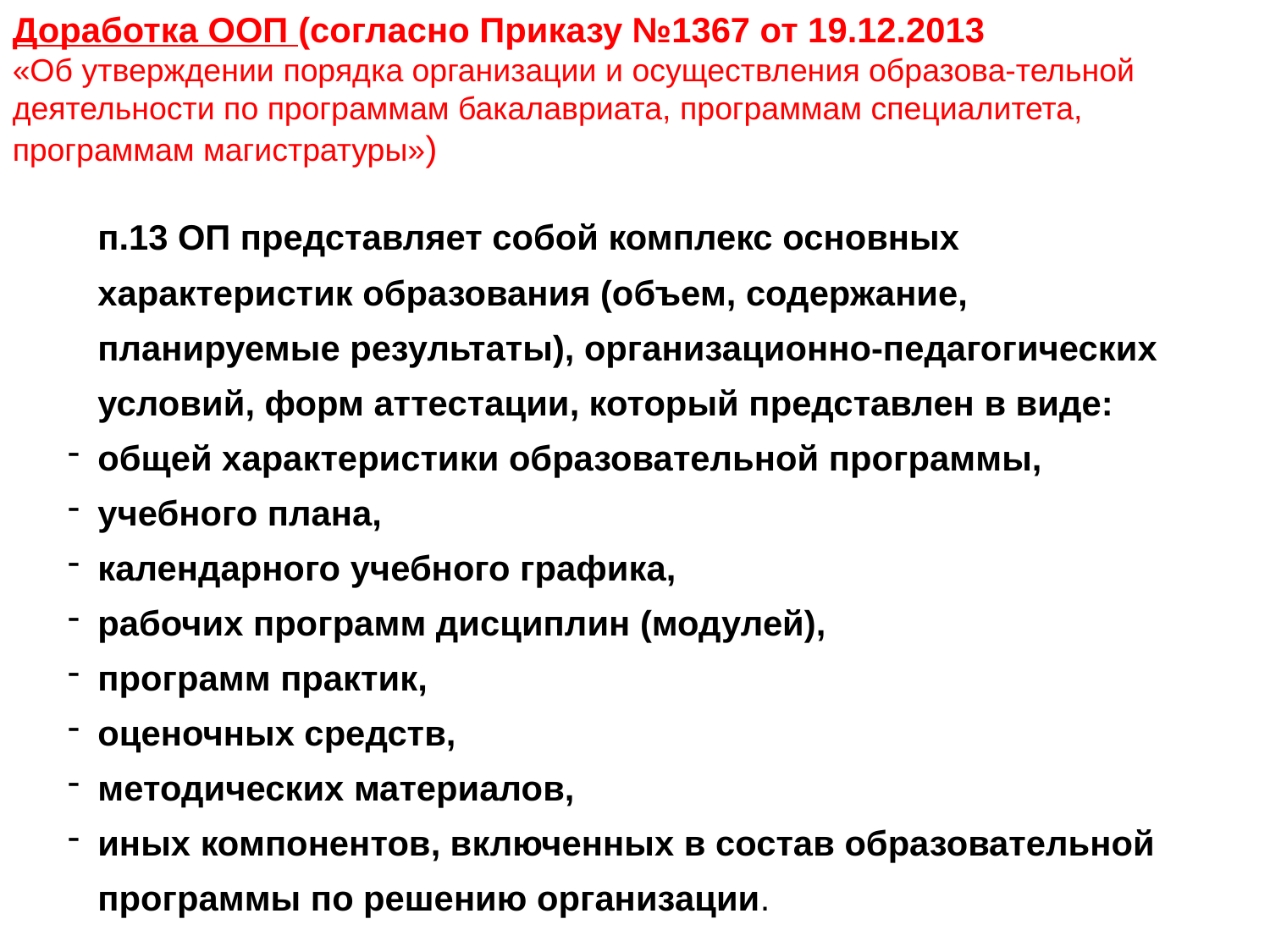

Доработка ООП (согласно Приказу №1367 от 19.12.2013
«Об утверждении порядка организации и осуществления образова-тельной деятельности по программам бакалавриата, программам специалитета, программам магистратуры»)
п.13 ОП представляет собой комплекс основных характеристик образования (объем, содержание, планируемые результаты), организационно-педагогических условий, форм аттестации, который представлен в виде:
общей характеристики образовательной программы,
учебного плана,
календарного учебного графика,
рабочих программ дисциплин (модулей),
программ практик,
оценочных средств,
методических материалов,
иных компонентов, включенных в состав образовательной программы по решению организации.